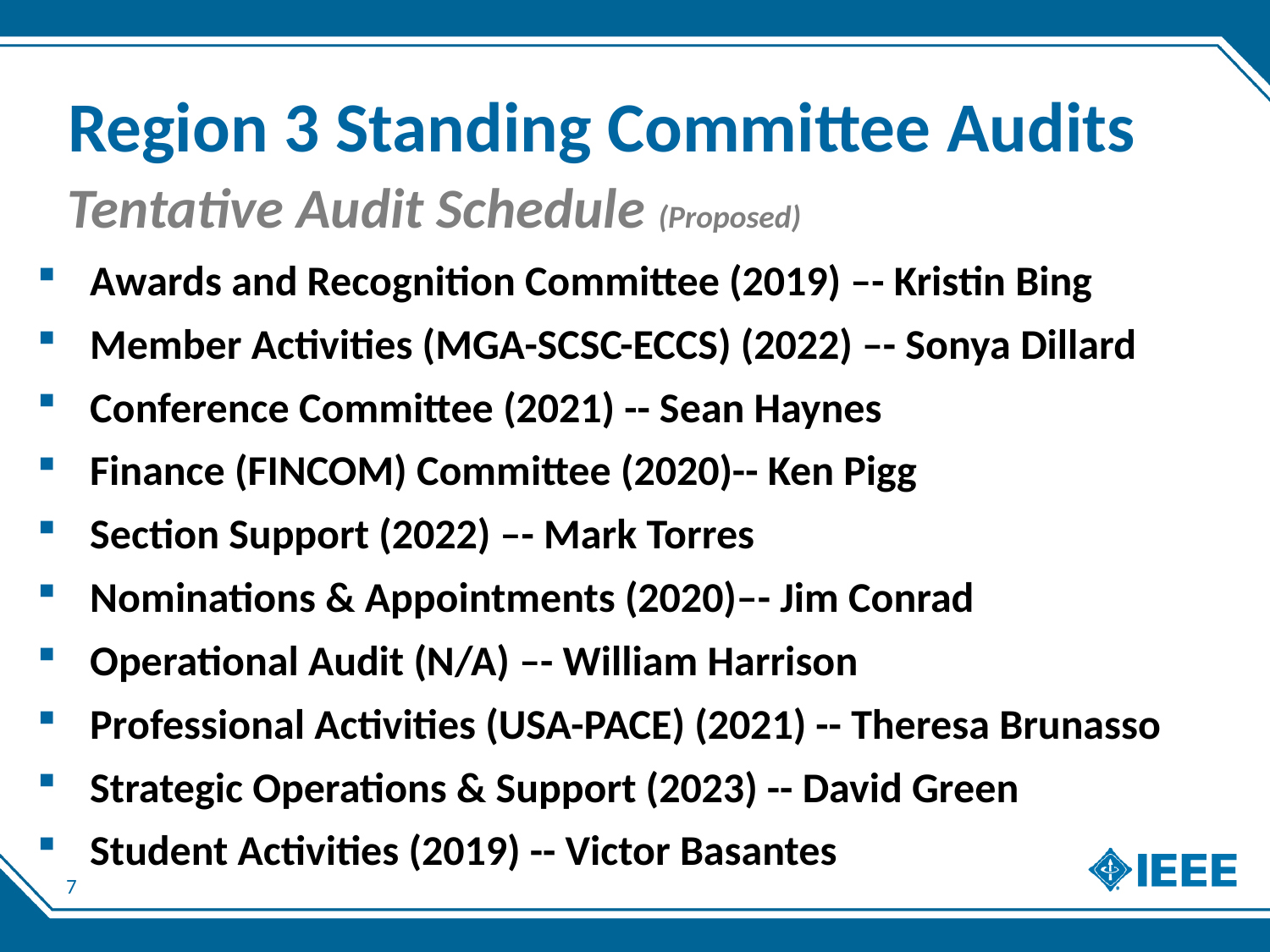

# Region 3 Standing Committee Audits
Tentative Audit Schedule (Proposed)
Awards and Recognition Committee (2019) –- Kristin Bing
Member Activities (MGA-SCSC-ECCS) (2022) –- Sonya Dillard
Conference Committee (2021) -- Sean Haynes
Finance (FINCOM) Committee (2020)-- Ken Pigg
Section Support (2022) –- Mark Torres
Nominations & Appointments (2020)–- Jim Conrad
Operational Audit (N/A) –- William Harrison
Professional Activities (USA-PACE) (2021) -- Theresa Brunasso
Strategic Operations & Support (2023) -- David Green
Student Activities (2019) -- Victor Basantes